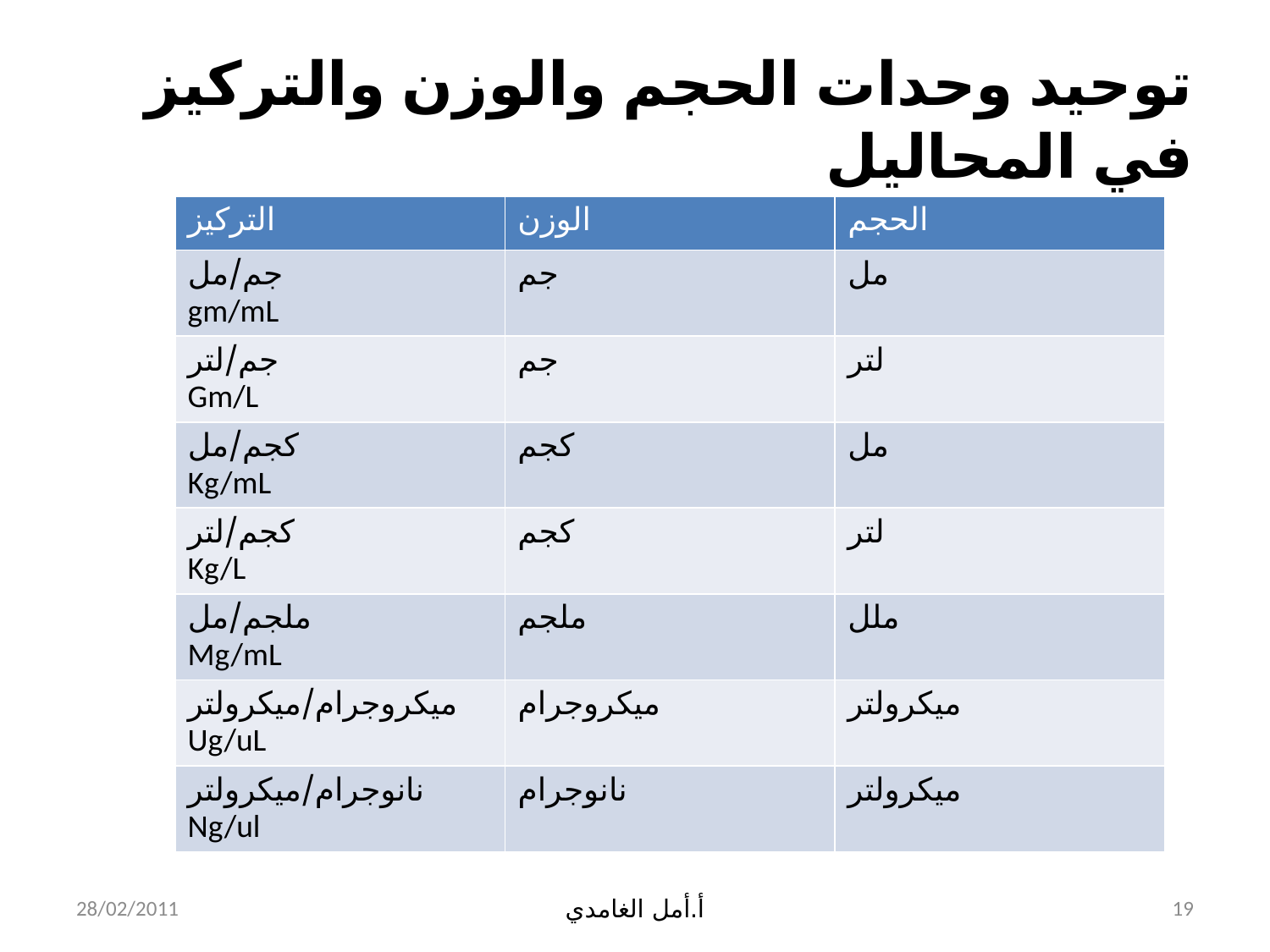

# توحيد وحدات الحجم والوزن والتركيز في المحاليل
| التركيز | الوزن | الحجم |
| --- | --- | --- |
| جم/مل gm/mL | جم | مل |
| جم/لتر Gm/L | جم | لتر |
| كجم/مل Kg/mL | كجم | مل |
| كجم/لتر Kg/L | كجم | لتر |
| ملجم/مل Mg/mL | ملجم | ملل |
| ميكروجرام/ميكرولتر Ug/uL | ميكروجرام | ميكرولتر |
| نانوجرام/ميكرولتر Ng/ul | نانوجرام | ميكرولتر |
28/02/2011
أ.أمل الغامدي
19